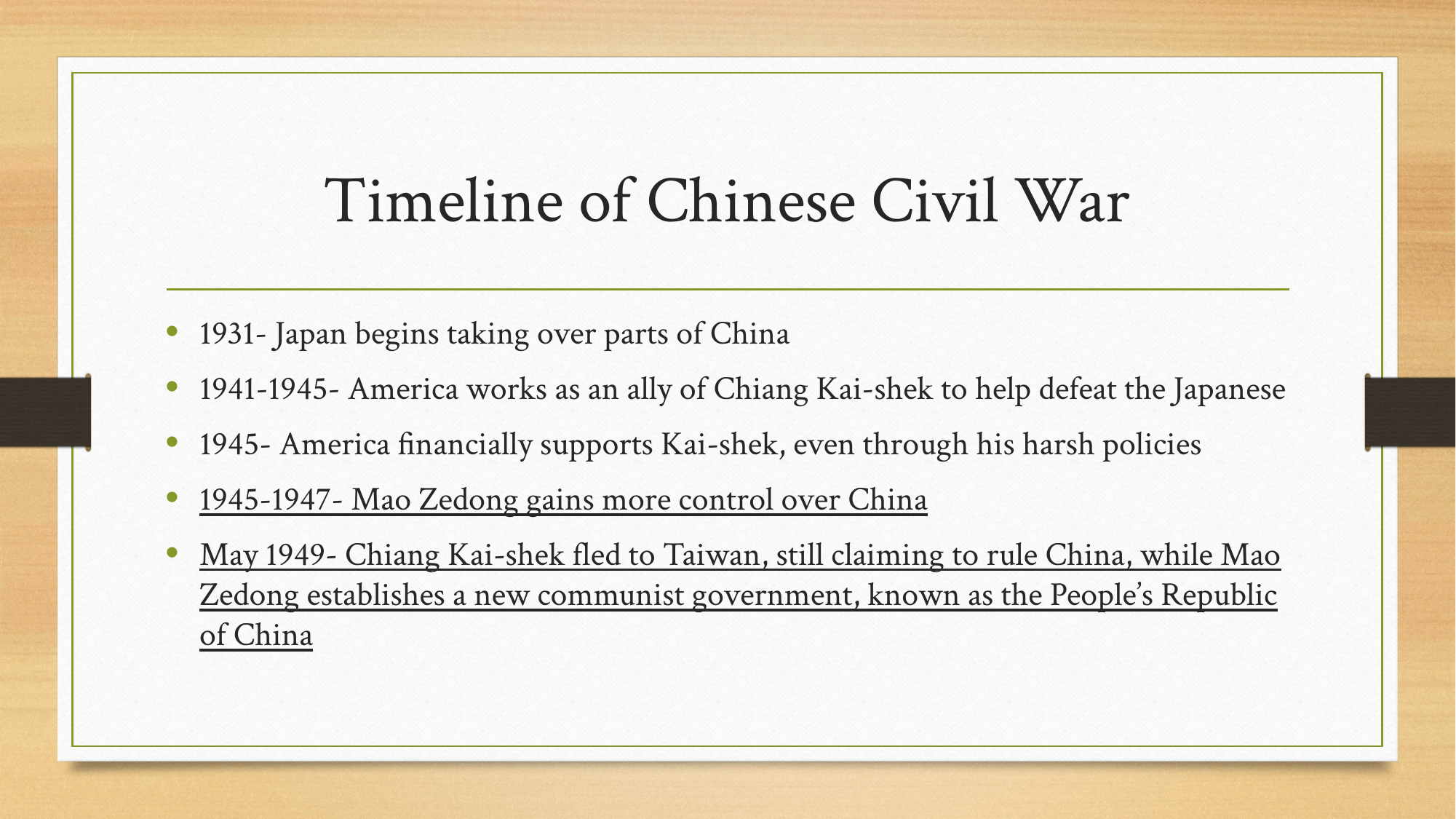

# Timeline of Chinese Civil War
1931- Japan begins taking over parts of China
1941-1945- America works as an ally of Chiang Kai-shek to help defeat the Japanese
1945- America financially supports Kai-shek, even through his harsh policies
1945-1947- Mao Zedong gains more control over China
May 1949- Chiang Kai-shek fled to Taiwan, still claiming to rule China, while Mao Zedong establishes a new communist government, known as the People’s Republic of China